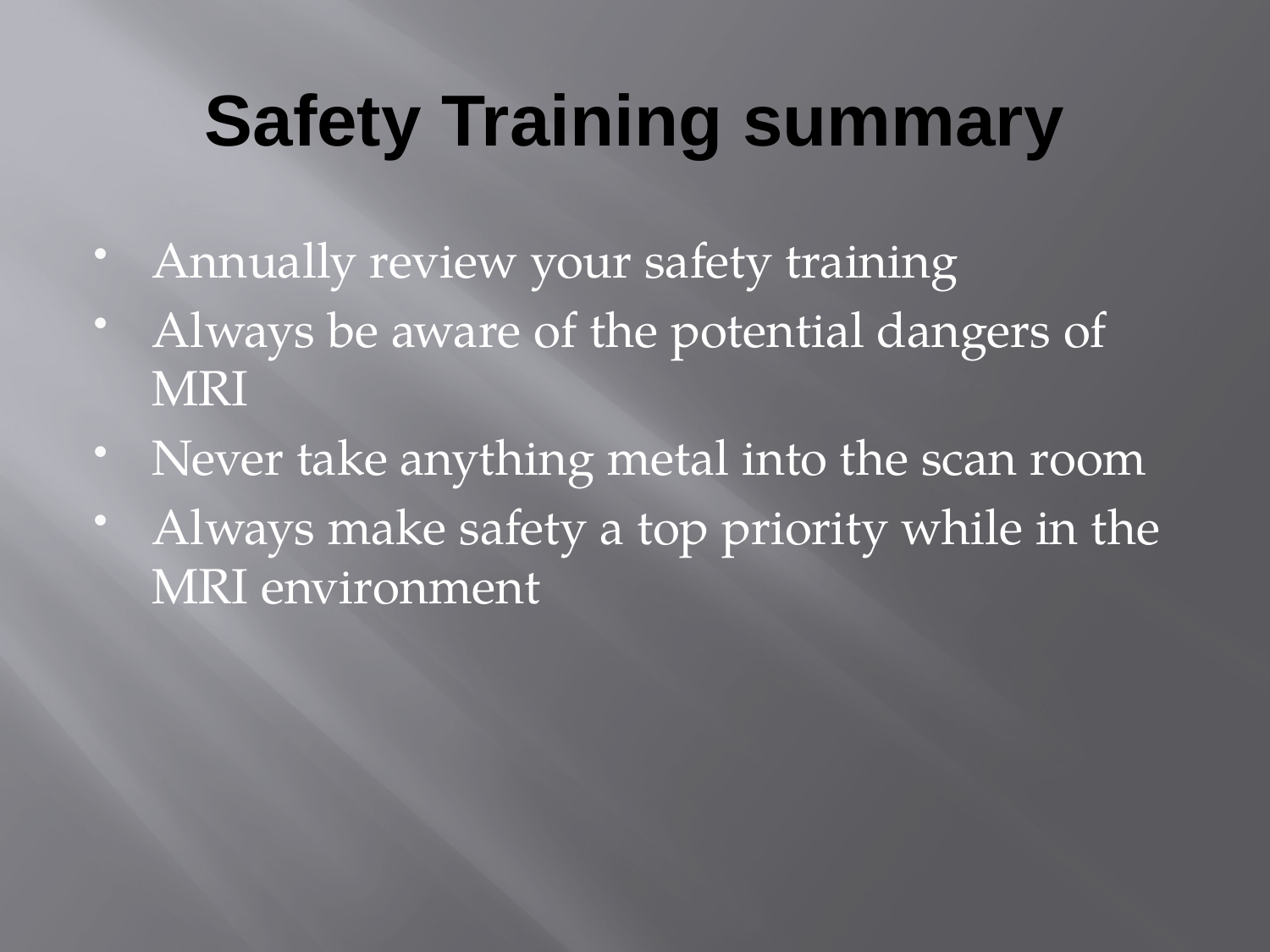

# Safety Training summary
Annually review your safety training
Always be aware of the potential dangers of MRI
Never take anything metal into the scan room
Always make safety a top priority while in the MRI environment